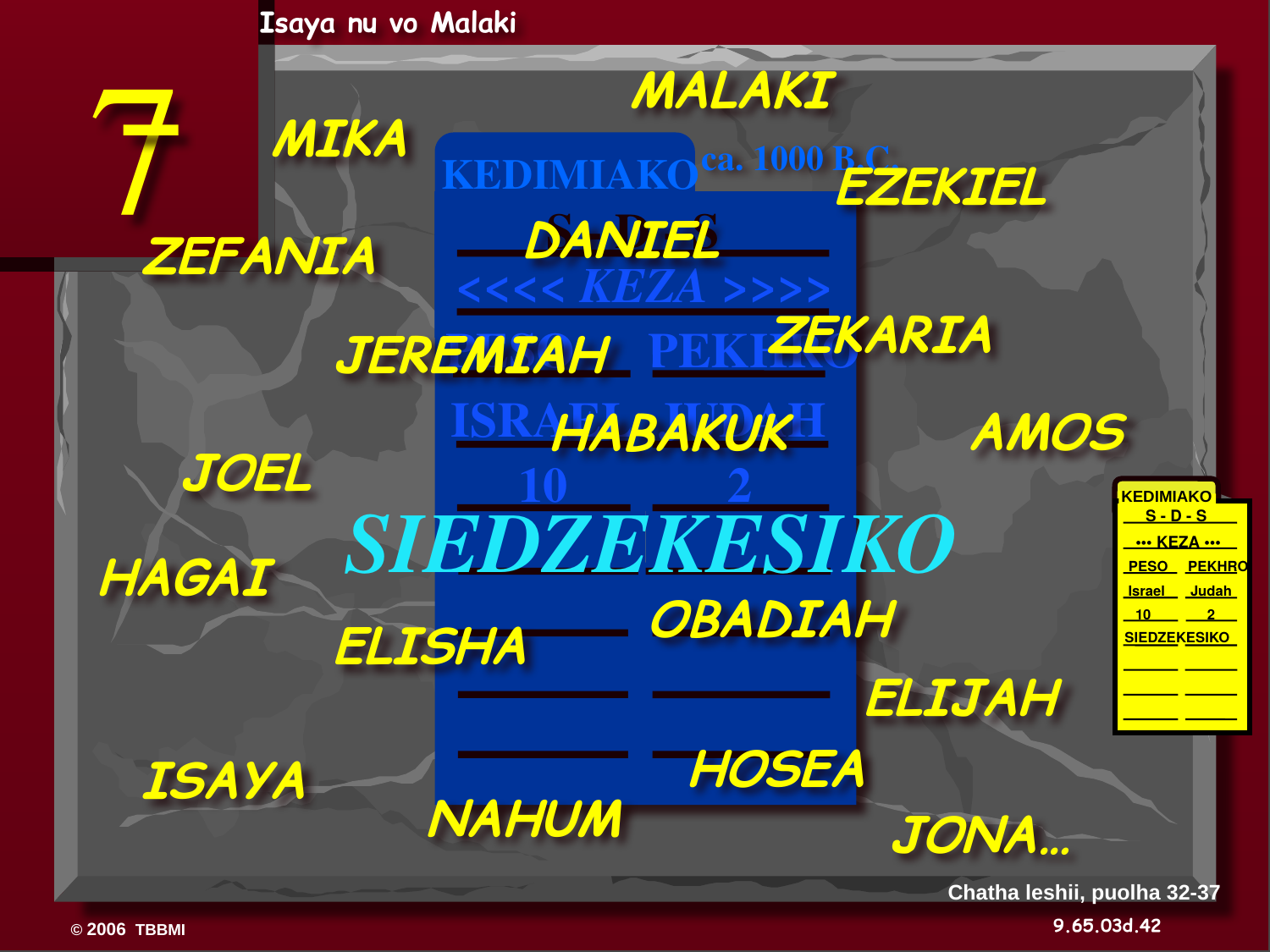

Isaya nu vo Malaki
7

MALAKI
MIKA
ca. 1000 B.C.

 KEDIMIAKO
EZEKIEL

S - D - S
DANIEL
ZEFANIA

<<<< KEZA >>>>

ZEKARIA
 PESO      PEKHRO

JEREMIAH

ISRAEL  JUDAH
AMOS
HABAKUK
JOEL

10             2

KEDIMIAKO

S - D - S
 ••• KEZA •••
PESO     PEKHRO
 Israel
  Judah
10              2
SIEDZEKESIKO

SIEDZEKESIKO

HAGAI

OBADIAH

ELISHA

ELIJAH

HOSEA
ISAYA

NAHUM
JONA…
Chatha leshii, puolha 32-37
42